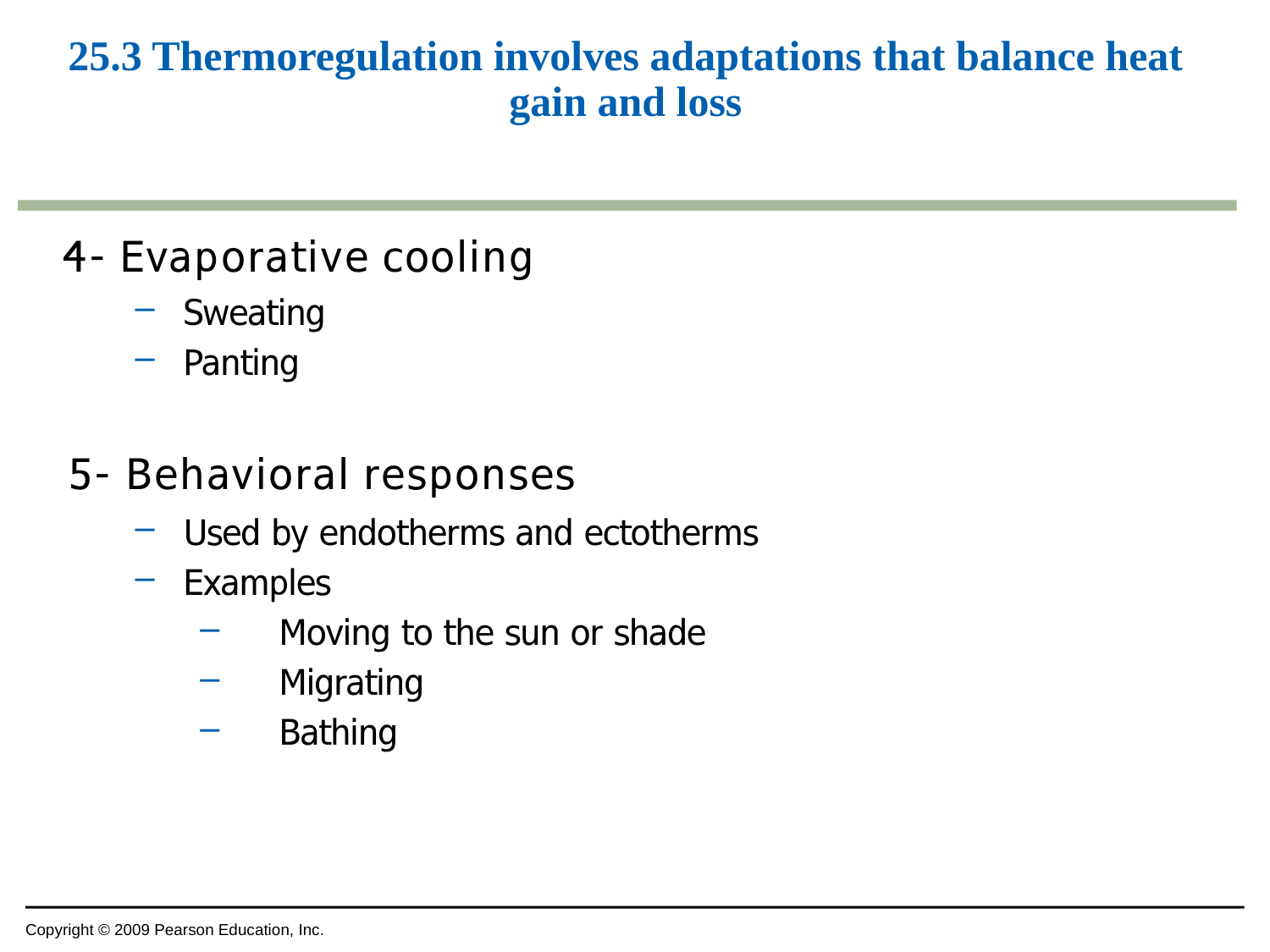

# 25.3 Thermoregulation involves adaptations that balance heat gain and loss

   4- Evaporative cooling
Sweating
Panting

   5- Behavioral responses
Used by endotherms and ectotherms
Examples
Moving to the sun or shade
Migrating
Bathing

Copyright © 2009 Pearson Education, Inc.